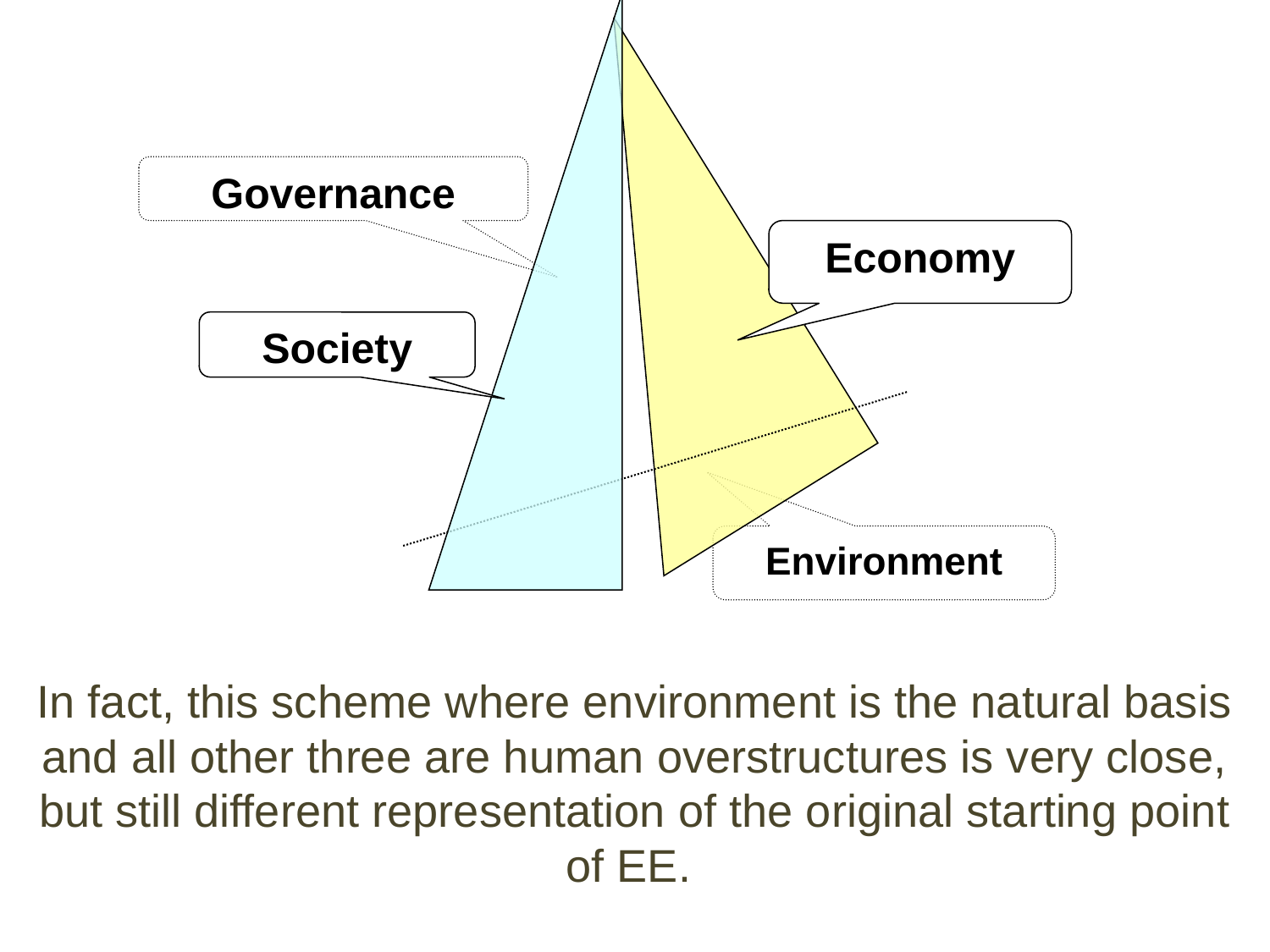

Governance
Economy
Society
Environment
In fact, this scheme where environment is the natural basis and all other three are human overstructures is very close, but still different representation of the original starting point of EE.